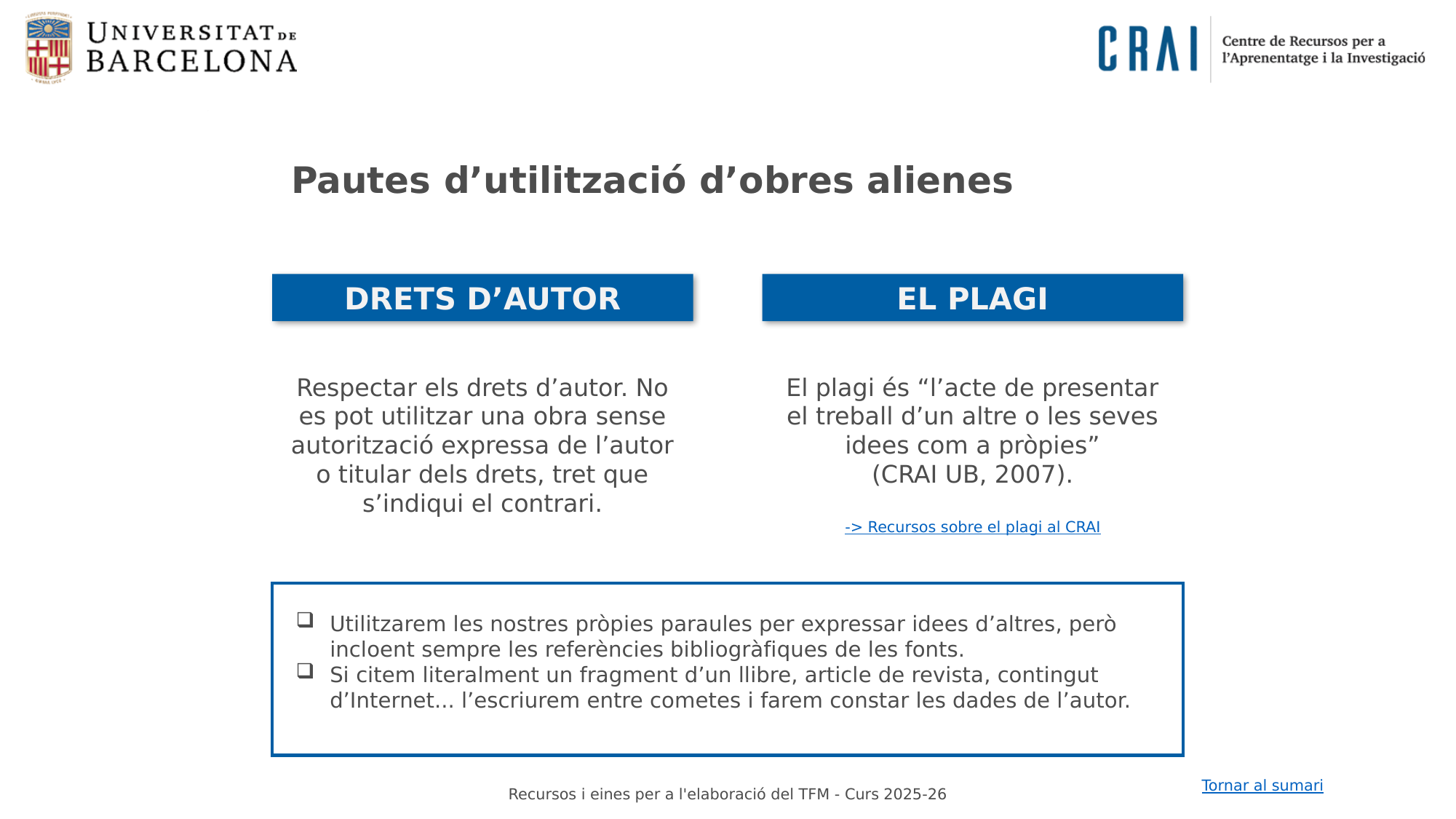

Pautes d’utilització d’obres alienes
DRETS D’AUTOR
EL PLAGI
Respectar els drets d’autor. No es pot utilitzar una obra sense autorització expressa de l’autor o titular dels drets, tret que s’indiqui el contrari.
El plagi és “l’acte de presentar el treball d’un altre o les seves idees com a pròpies”
(CRAI UB, 2007).

-> Recursos sobre el plagi al CRAI

Utilitzarem les nostres pròpies paraules per expressar idees d’altres, però incloent sempre les referències bibliogràfiques de les fonts.
Si citem literalment un fragment d’un llibre, article de revista, contingut d’Internet... l’escriurem entre cometes i farem constar les dades de l’autor.